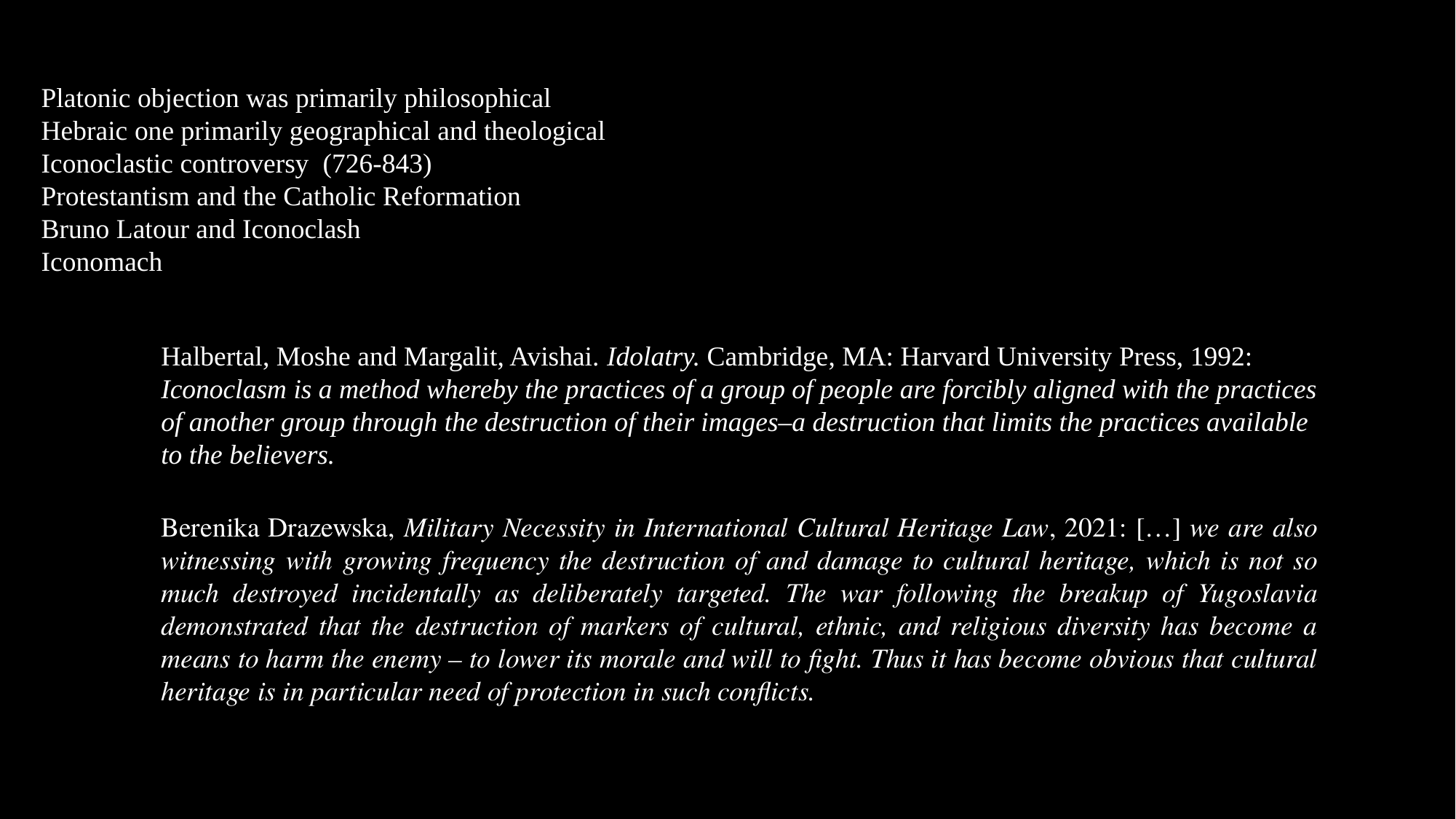

Platonic objection was primarily philosophical
Hebraic one primarily geographical and theological
Iconoclastic controversy  (726-843)
Protestantism and the Catholic Reformation
Bruno Latour and Iconoclash
Iconomach
Halbertal, Moshe and Margalit, Avishai. Idolatry. Cambridge, MA: Harvard University Press, 1992:
Iconoclasm is a method whereby the practices of a group of people are forcibly aligned with the practices of another group through the destruction of their images–a destruction that limits the practices available to the believers.
Berenika Drazewska, Military Necessity in International Cultural Heritage Law, 2021: […] we are also witnessing with growing frequency the destruction of and damage to cultural heritage, which is not so much destroyed incidentally as deliberately targeted. The war following the breakup of Yugoslavia demonstrated that the destruction of markers of cultural, ethnic, and religious diversity has become a means to harm the enemy – to lower its morale and will to fight. Thus it has become obvious that cultural heritage is in particular need of protection in such conflicts.